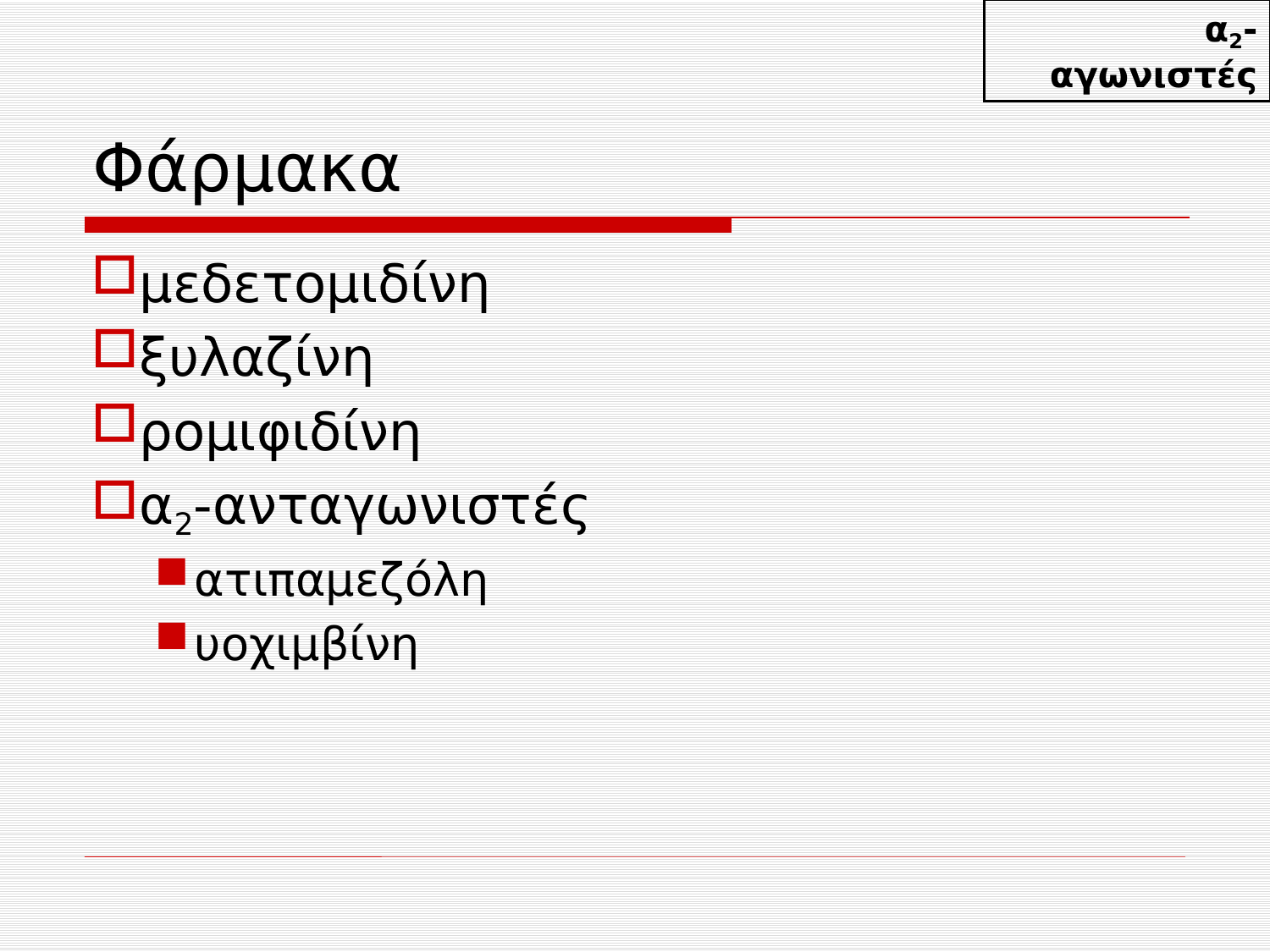

α2-αγωνιστές
# Φάρμακα
μεδετομιδίνη
ξυλαζίνη
ρομιφιδίνη
α2-ανταγωνιστές
ατιπαμεζόλη
υοχιμβίνη